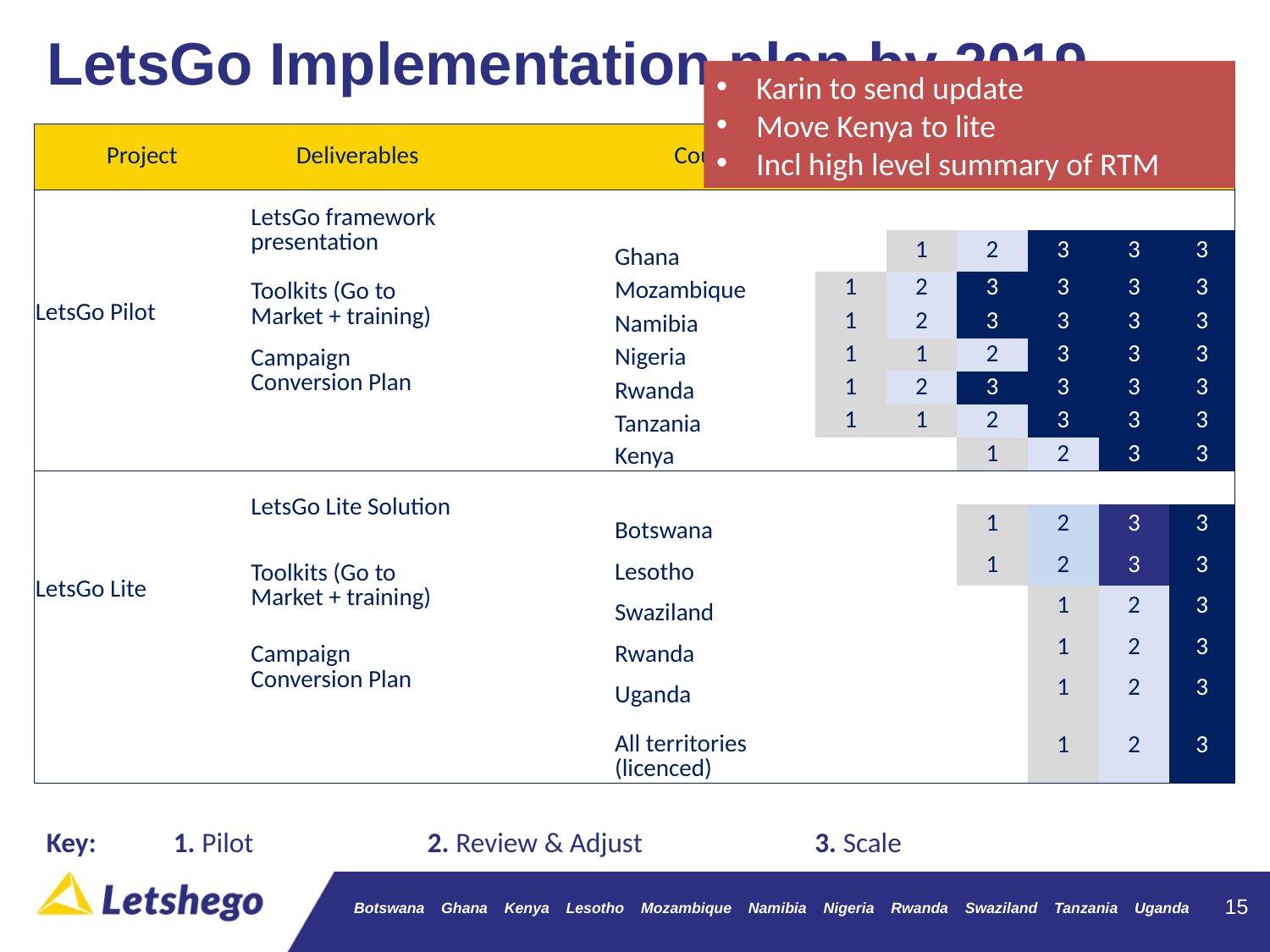

# LetsGo Implementation plan by 2019
Karin to send update
Move Kenya to lite
Incl high level summary of RTM
| Project | Deliverables |  | Country | 2017 | 2018 |  |  |  | 2019 |
| --- | --- | --- | --- | --- | --- | --- | --- | --- | --- |
|  |  |  |  | Q4 | Q1 | Q2 | Q3 | Q4 | Q1 |
| LetsGo Pilot | LetsGo framework presentation |  |  |  |  |  |  |  |  |
|  |  |  | Ghana |  | 1 | 2 | 3 | 3 | 3 |
|  | Toolkits (Go to Market + training) |  | Mozambique | 1 | 2 | 3 | 3 | 3 | 3 |
|  |  |  | Namibia | 1 | 2 | 3 | 3 | 3 | 3 |
|  | Campaign Conversion Plan |  | Nigeria | 1 | 1 | 2 | 3 | 3 | 3 |
|  |  |  | Rwanda | 1 | 2 | 3 | 3 | 3 | 3 |
|  |  |  | Tanzania | 1 | 1 | 2 | 3 | 3 | 3 |
|  |  |  | Kenya |  |  | 1 | 2 | 3 | 3 |
| LetsGo Lite | LetsGo Lite Solution |  |  |  |  |  |  |  |  |
|  |  |  | Botswana |  |  | 1 | 2 | 3 | 3 |
|  | Toolkits (Go to Market + training) |  | Lesotho |  |  | 1 | 2 | 3 | 3 |
|  |  |  | Swaziland |  |  |  | 1 | 2 | 3 |
|  | Campaign Conversion Plan |  | Rwanda |  |  |  | 1 | 2 | 3 |
|  |  |  | Uganda |  |  |  | 1 | 2 | 3 |
|  |  |  | All territories (licenced) |  |  |  | 1 | 2 | 3 |
Key: 	1. Pilot 		2. Review & Adjust	     	 3. Scale
15